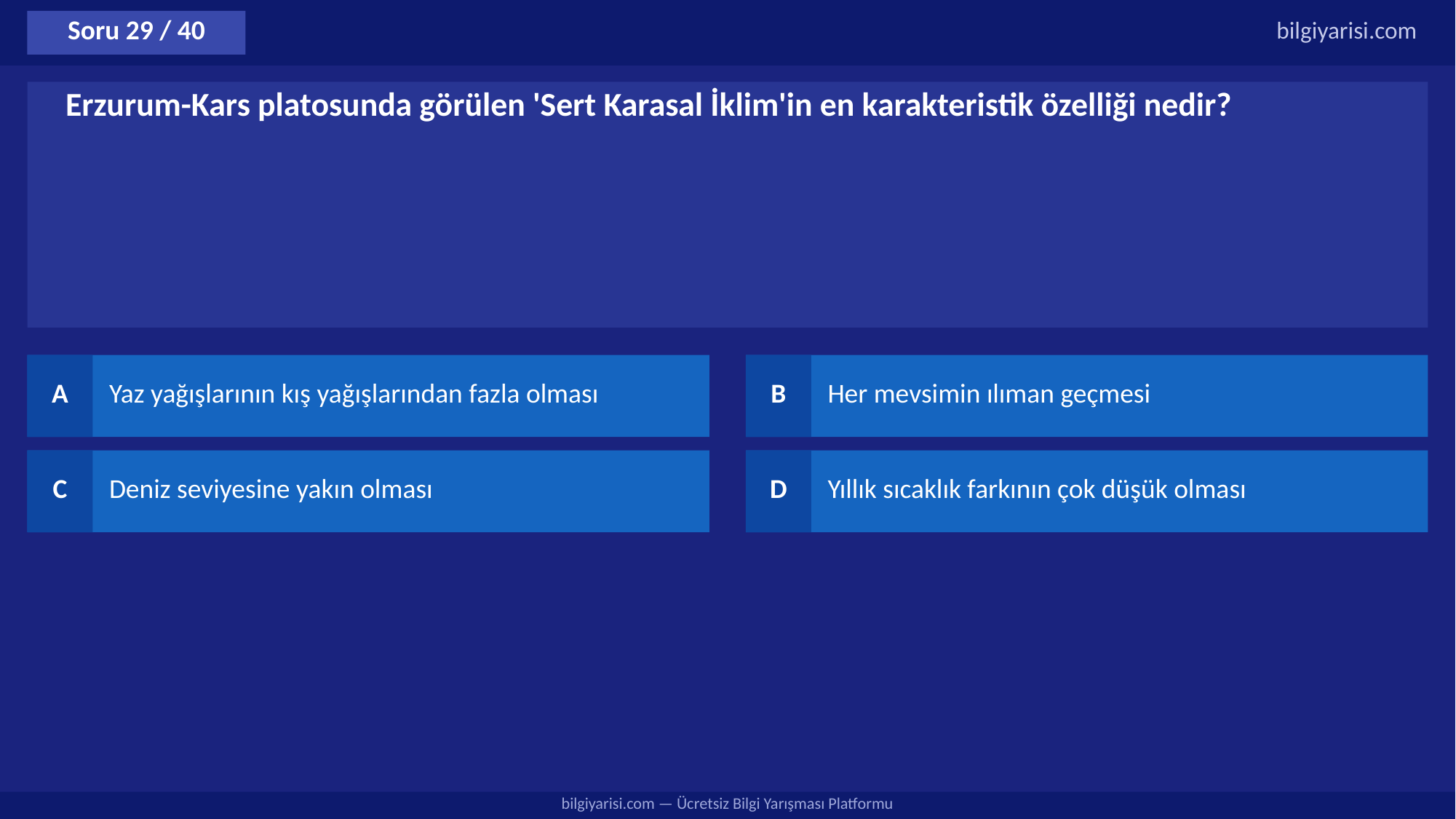

Soru 29 / 40
bilgiyarisi.com

Erzurum-Kars platosunda görülen 'Sert Karasal İklim'in en karakteristik özelliği nedir?

A
Yaz yağışlarının kış yağışlarından fazla olması

B
Her mevsimin ılıman geçmesi

C
Deniz seviyesine yakın olması

D
Yıllık sıcaklık farkının çok düşük olması
bilgiyarisi.com — Ücretsiz Bilgi Yarışması Platformu